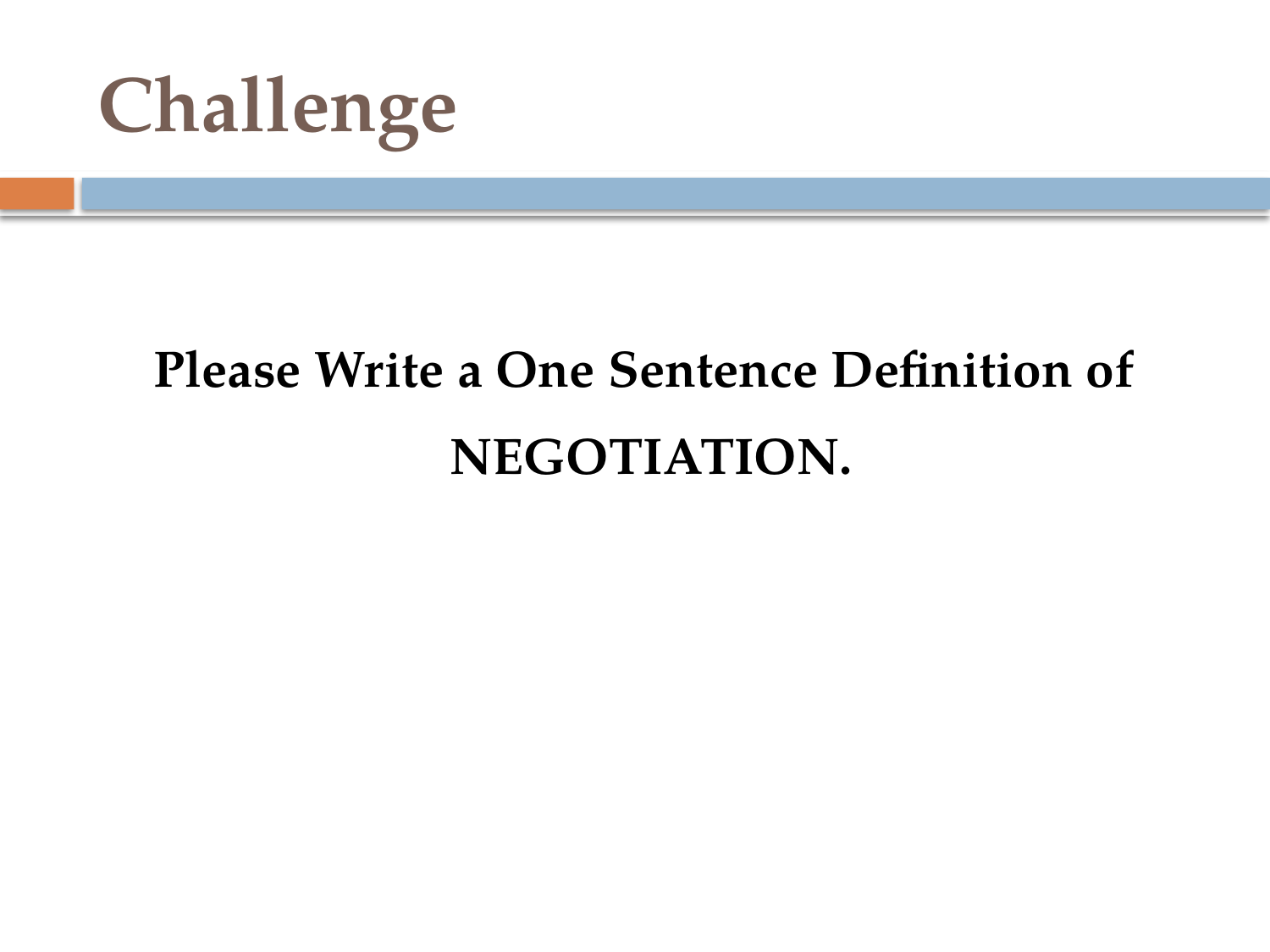

# Challenge

Please Write a One Sentence Definition of
NEGOTIATION.